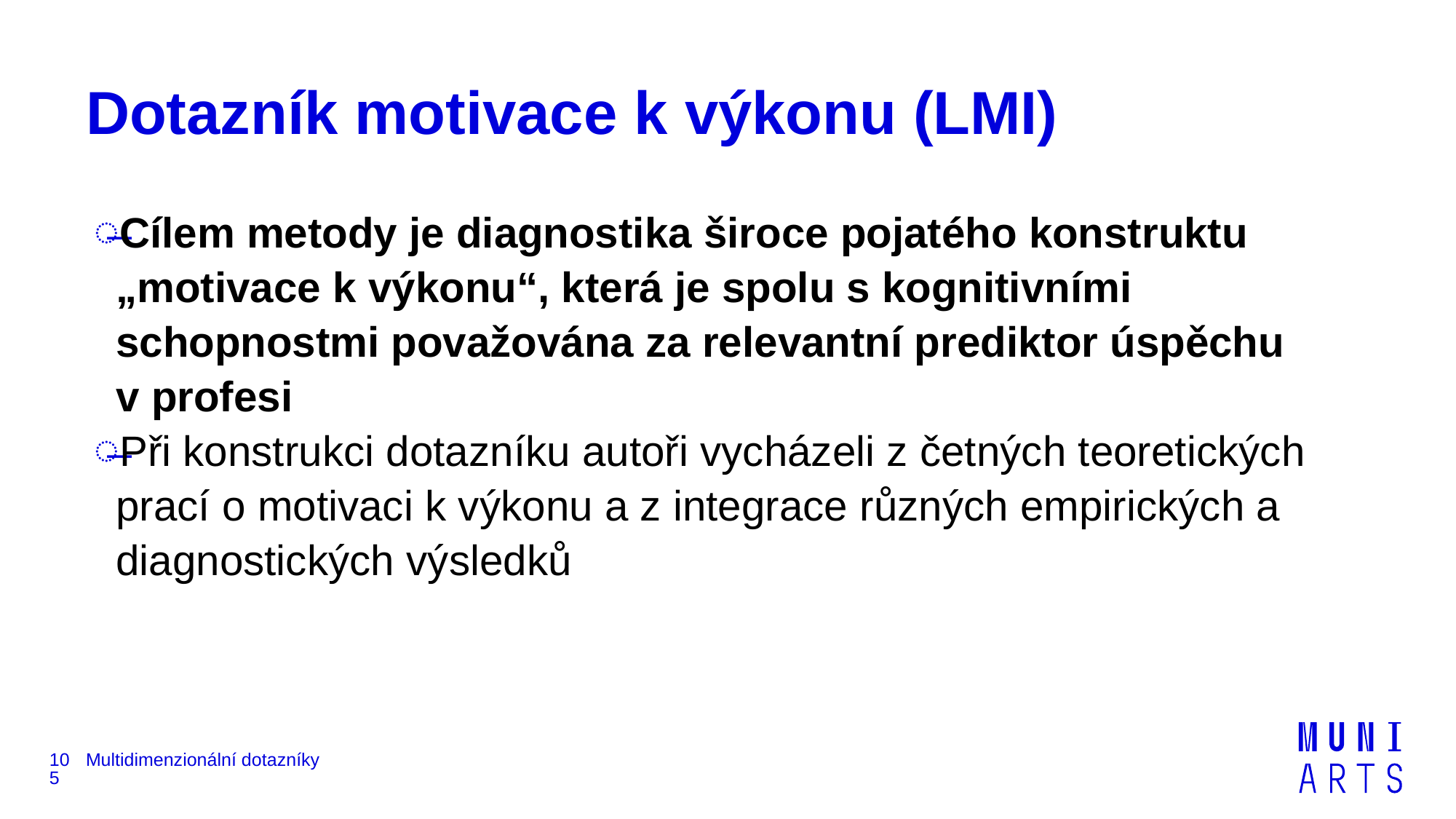

# Dotazník motivace k výkonu (LMI)
Cílem metody je diagnostika široce pojatého konstruktu „motivace k výkonu“, která je spolu s kognitivními schopnostmi považována za relevantní prediktor úspěchu v profesi
Při konstrukci dotazníku autoři vycházeli z četných teoretických prací o motivaci k výkonu a z integrace různých empirických a diagnostických výsledků
105
Multidimenzionální dotazníky